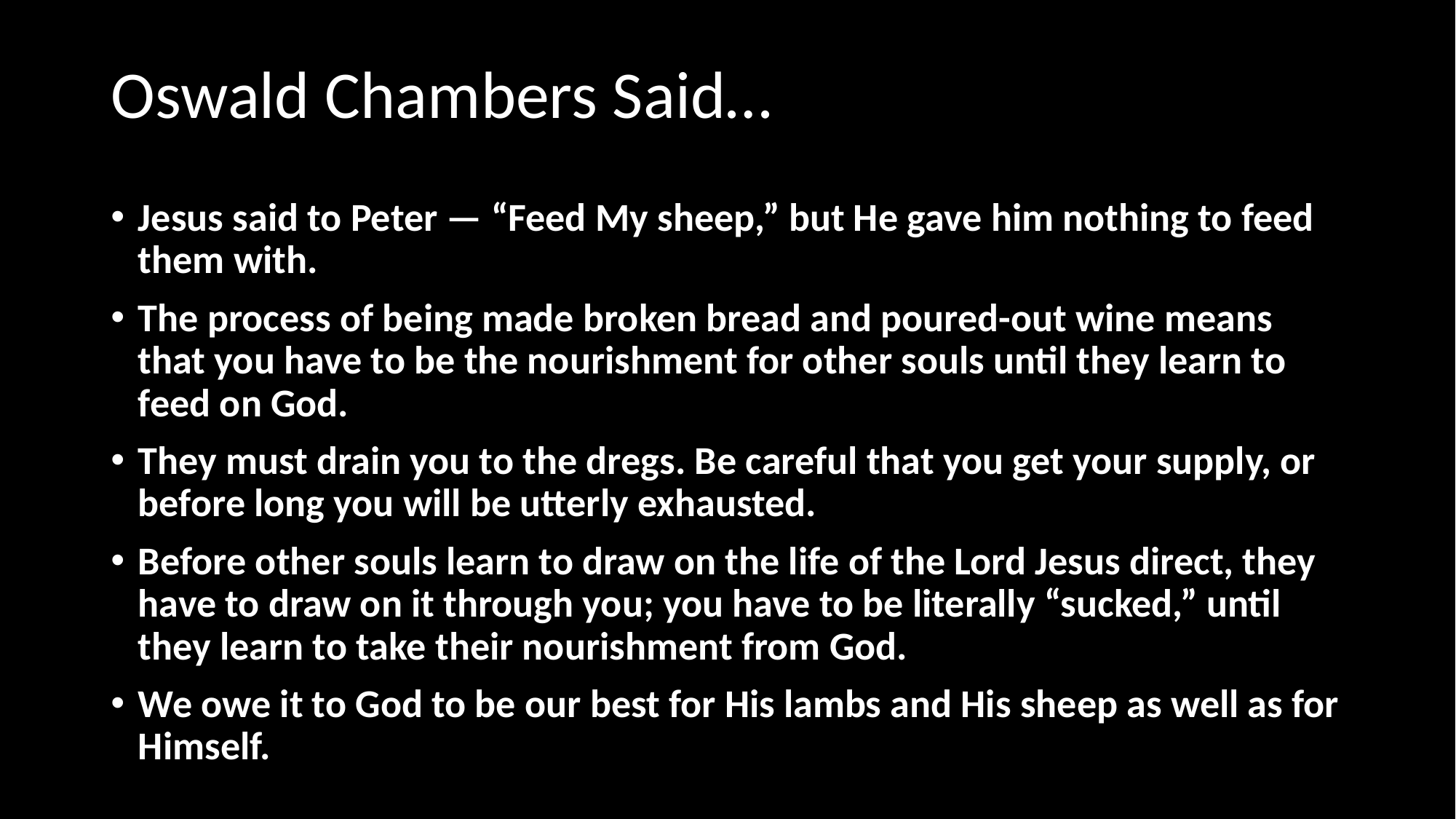

# Oswald Chambers Said…
Jesus said to Peter — “Feed My sheep,” but He gave him nothing to feed them with.
The process of being made broken bread and poured-out wine means that you have to be the nourishment for other souls until they learn to feed on God.
They must drain you to the dregs. Be careful that you get your supply, or before long you will be utterly exhausted.
Before other souls learn to draw on the life of the Lord Jesus direct, they have to draw on it through you; you have to be literally “sucked,” until they learn to take their nourishment from God.
We owe it to God to be our best for His lambs and His sheep as well as for Himself.